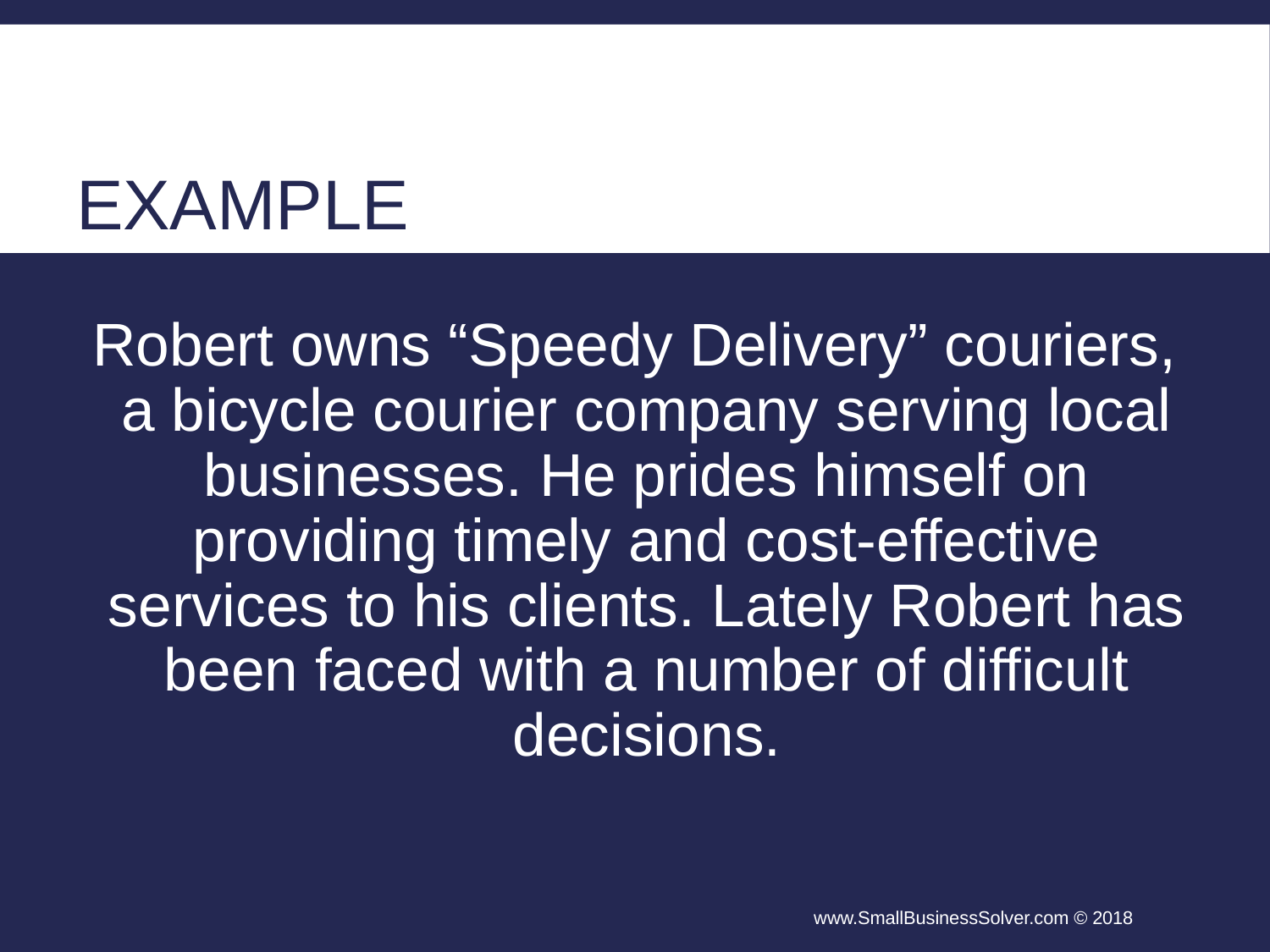

# Example

Robert owns “Speedy Delivery” couriers, a bicycle courier company serving local businesses. He prides himself on providing timely and cost-effective services to his clients. Lately Robert has been faced with a number of difficult decisions.
www.SmallBusinessSolver.com © 2018